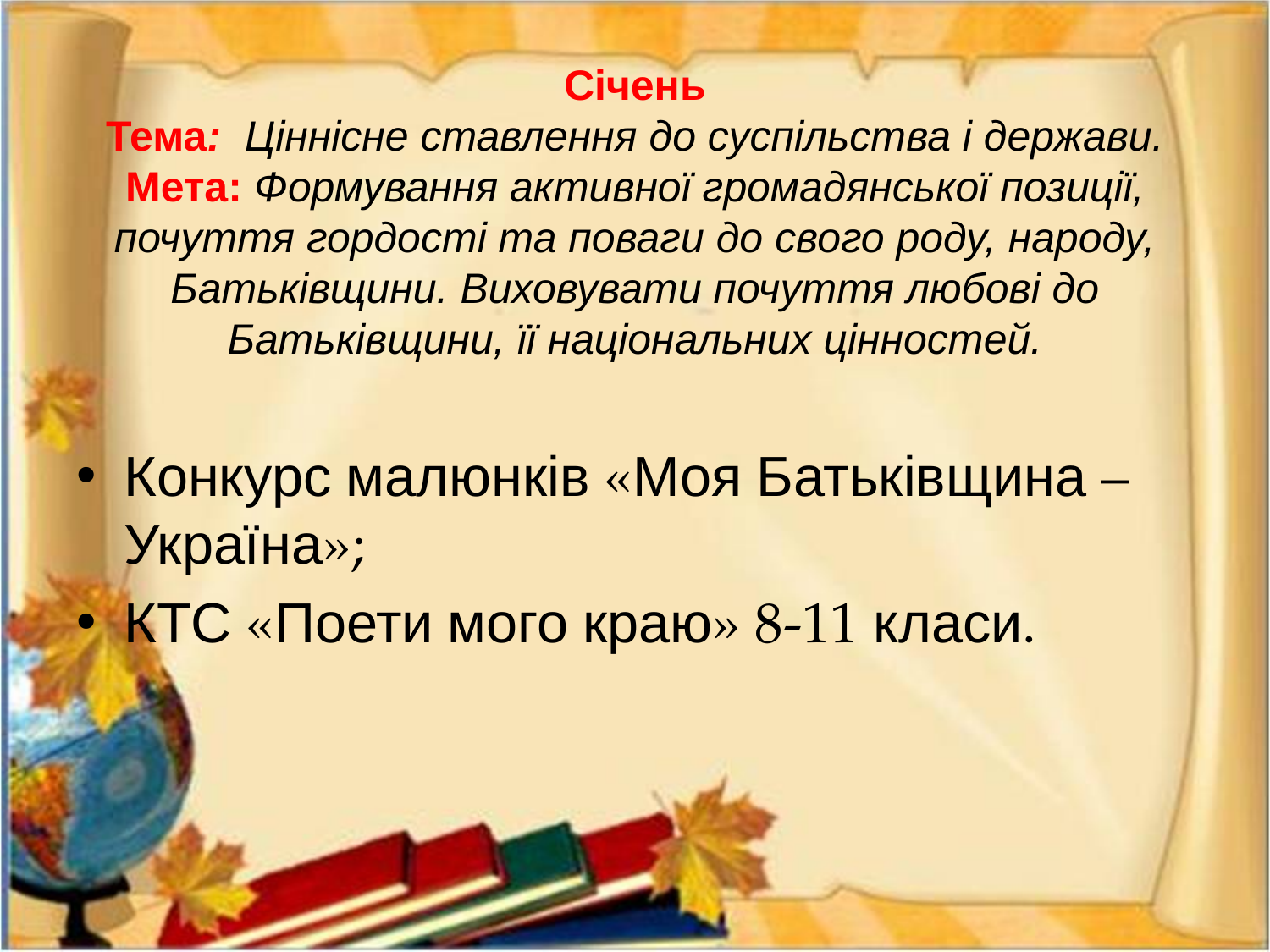

# Січень Тема:  Ціннісне ставлення до суспільства і держави. Мета: Формування активної громадянської позиції, почуття гордості та поваги до свого роду, народу, Батьківщини. Виховувати почуття любові до Батьківщини, її національних цінностей.
Конкурс малюнків «Моя Батьківщина – Україна»;
КТС «Поети мого краю» 8-11 класи.